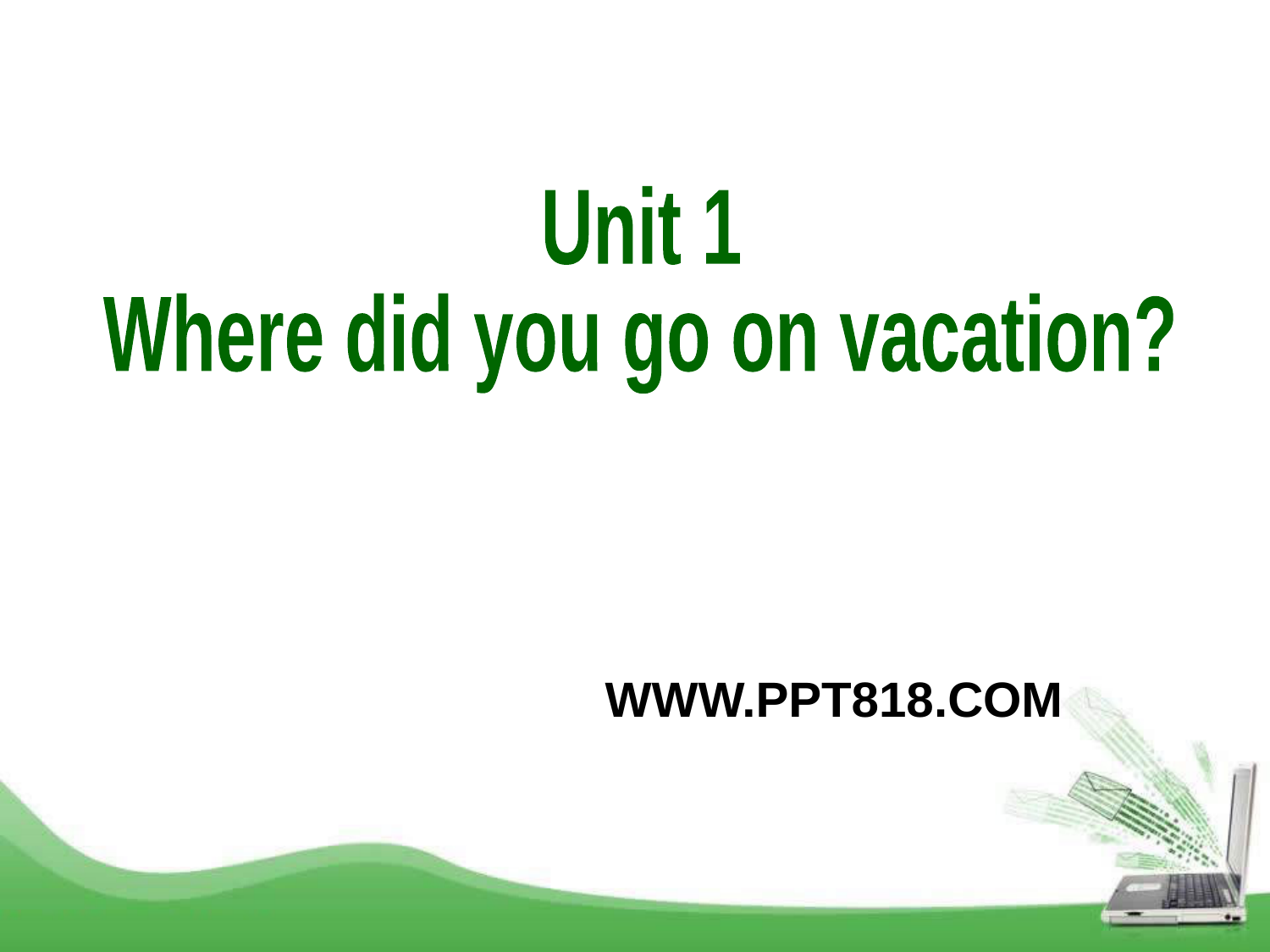

Unit 1
Where did you go on vacation?
WWW.PPT818.COM